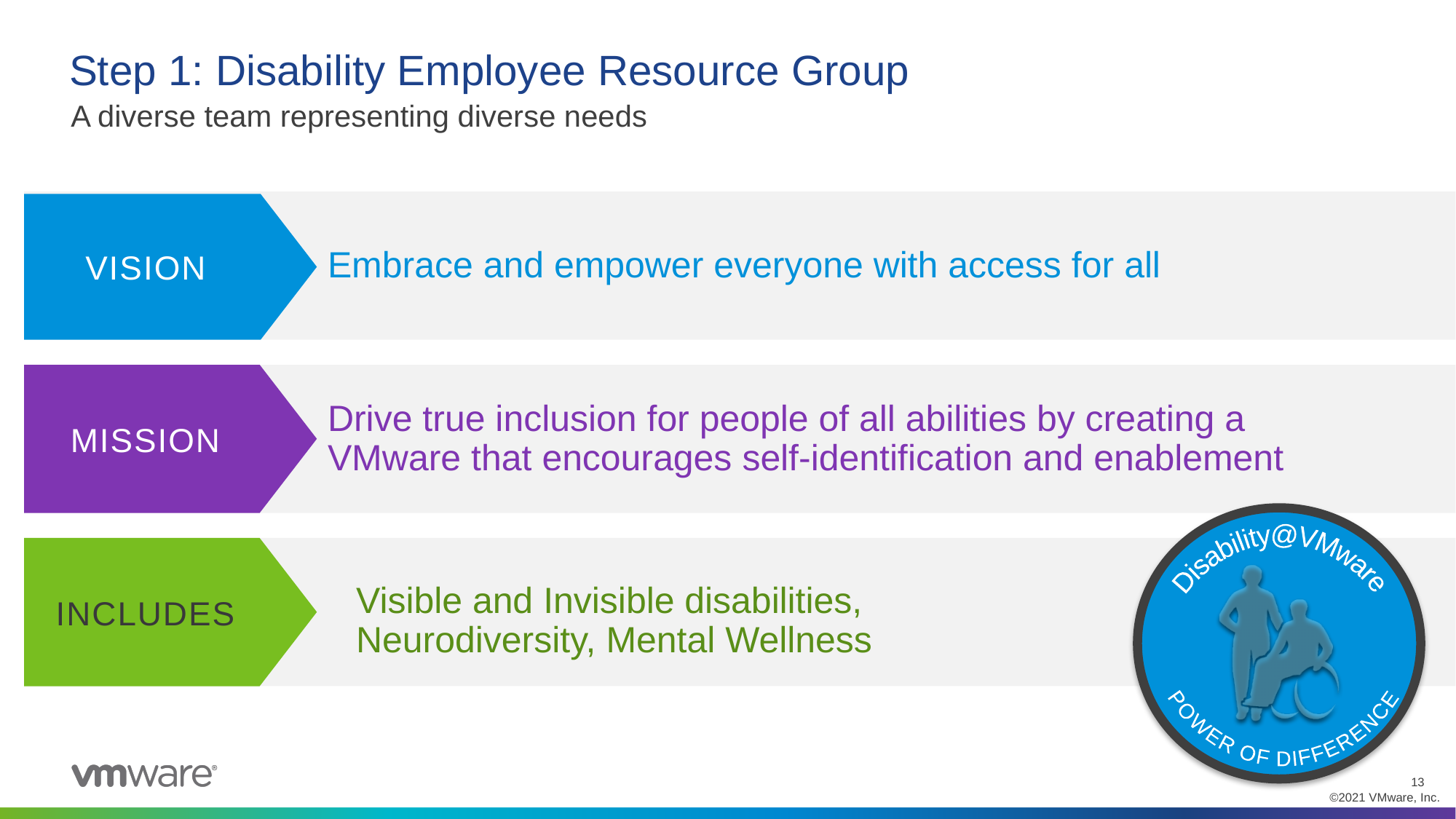

# Step 1: Disability Employee Resource Group
A diverse team representing diverse needs

VISION
Embrace and empower everyone with access for all

MISSION
Drive true inclusion for people of all abilities by creating a VMware that encourages self-identification and enablement
POWER OF DIFFERENCE
Disability@VMware

INCLUDES
Visible and Invisible disabilities,
Neurodiversity, Mental Wellness